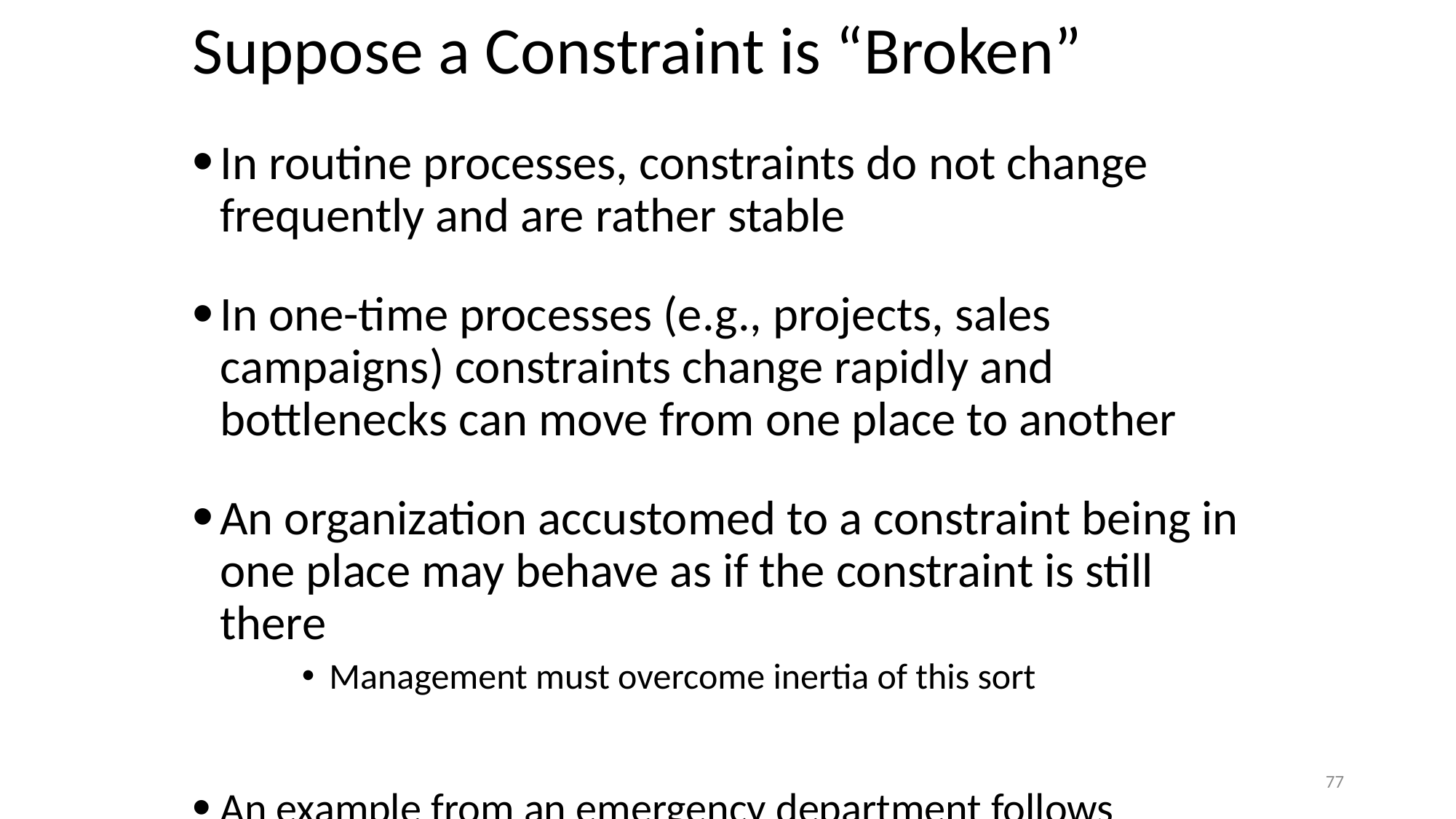

# Suppose a Constraint is “Broken”
In routine processes, constraints do not change frequently and are rather stable

In one-time processes (e.g., projects, sales campaigns) constraints change rapidly and bottlenecks can move from one place to another

An organization accustomed to a constraint being in one place may behave as if the constraint is still there
Management must overcome inertia of this sort

An example from an emergency department follows
77